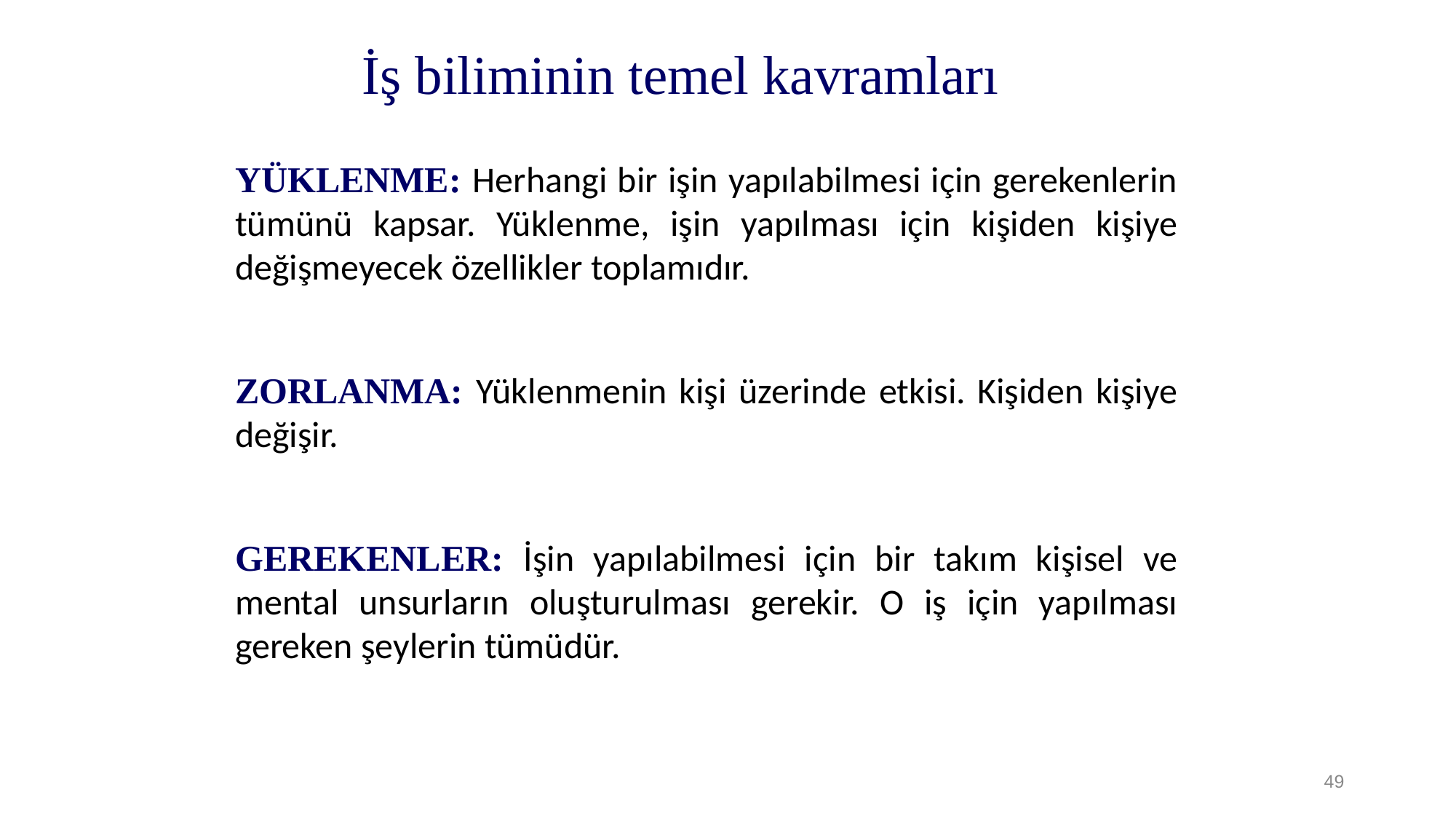

İş biliminin temel kavramları
YÜKLENME: Herhangi bir işin yapılabilmesi için gerekenlerin tümünü kapsar. Yüklenme, işin yapılması için kişiden kişiye değişmeyecek özellikler toplamıdır.

ZORLANMA: Yüklenmenin kişi üzerinde etkisi. Kişiden kişiye değişir.

GEREKENLER: İşin yapılabilmesi için bir takım kişisel ve mental unsurların oluşturulması gerekir. O iş için yapılması gereken şeylerin tümüdür.
49